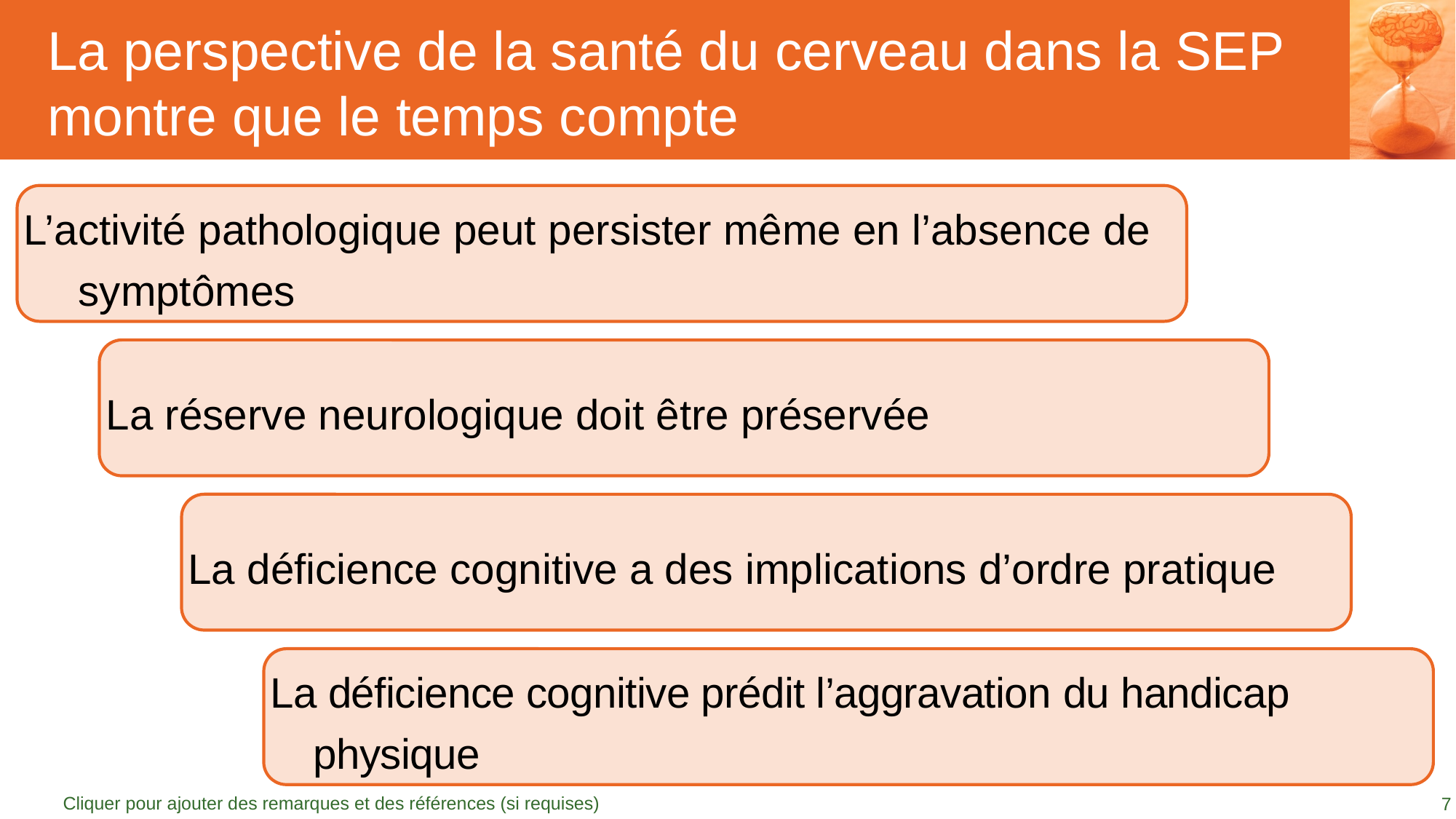

# La perspective de la santé du cerveau dans la SEP montre que le temps compte

L’activité pathologique peut persister même en l’absence de symptômes

La réserve neurologique doit être préservée

La déficience cognitive a des implications d’ordre pratique

La déficience cognitive prédit l’aggravation du handicap physique
Cliquer pour ajouter des remarques et des références (si requises)
7